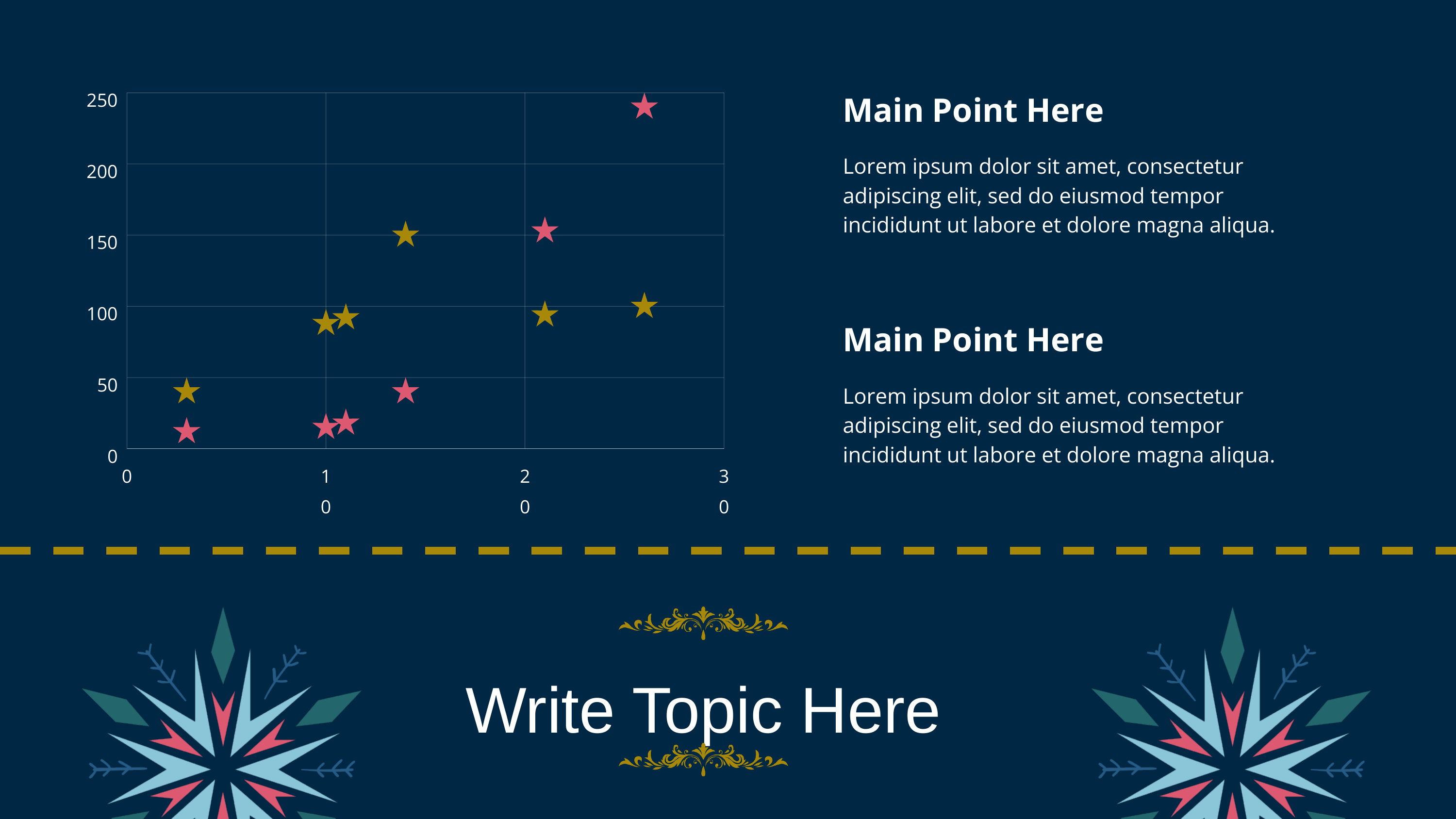

250

200
150
100
50
0
0
10
20
30
Main Point Here
Lorem ipsum dolor sit amet, consectetur adipiscing elit, sed do eiusmod tempor incididunt ut labore et dolore magna aliqua.
Main Point Here
Lorem ipsum dolor sit amet, consectetur adipiscing elit, sed do eiusmod tempor incididunt ut labore et dolore magna aliqua.

Write Topic Here